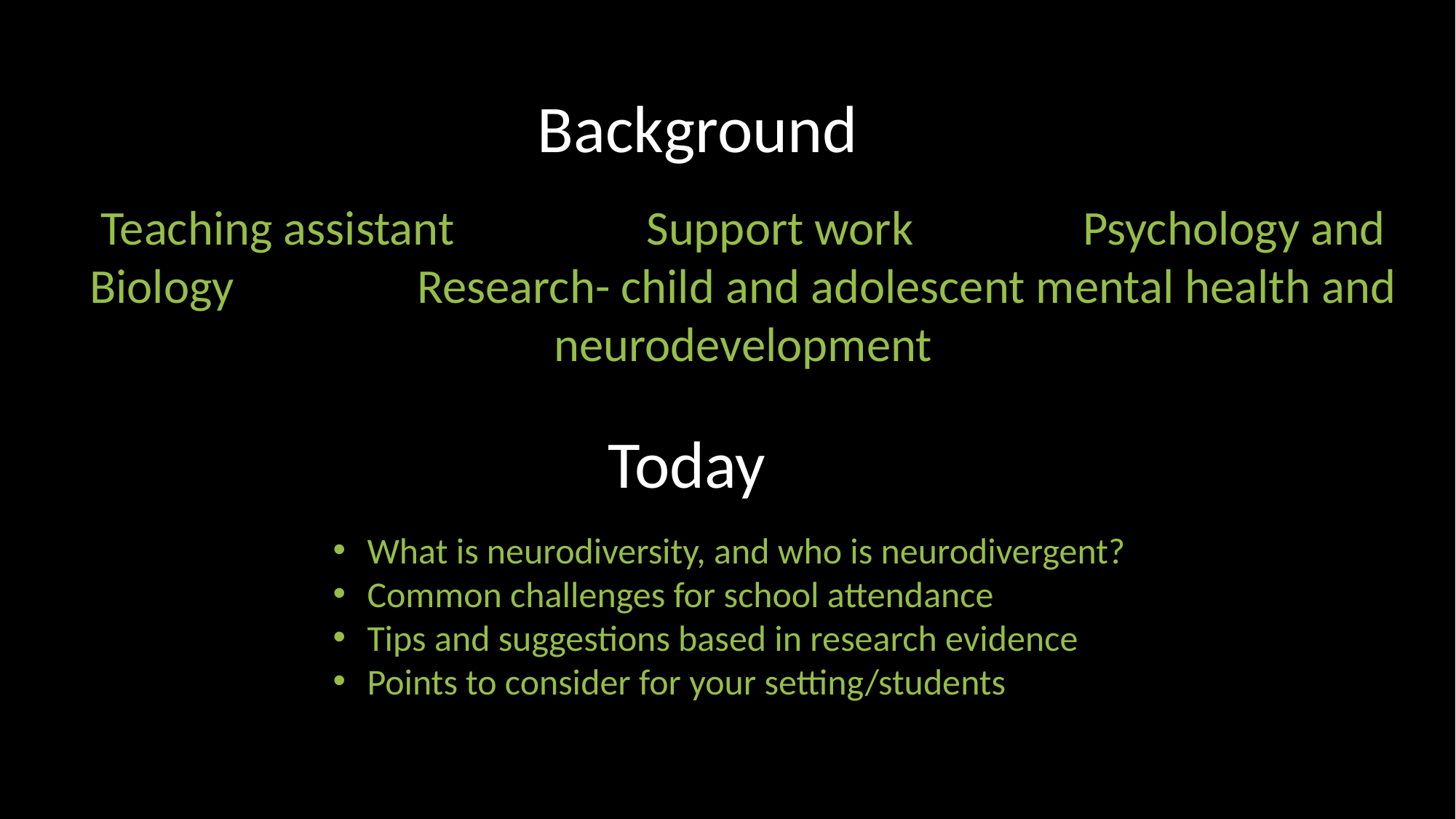

Background
Teaching assistant		Support work		Psychology and Biology		Research- child and adolescent mental health and neurodevelopment
Today
What is neurodiversity, and who is neurodivergent?
Common challenges for school attendance
Tips and suggestions based in research evidence
Points to consider for your setting/students